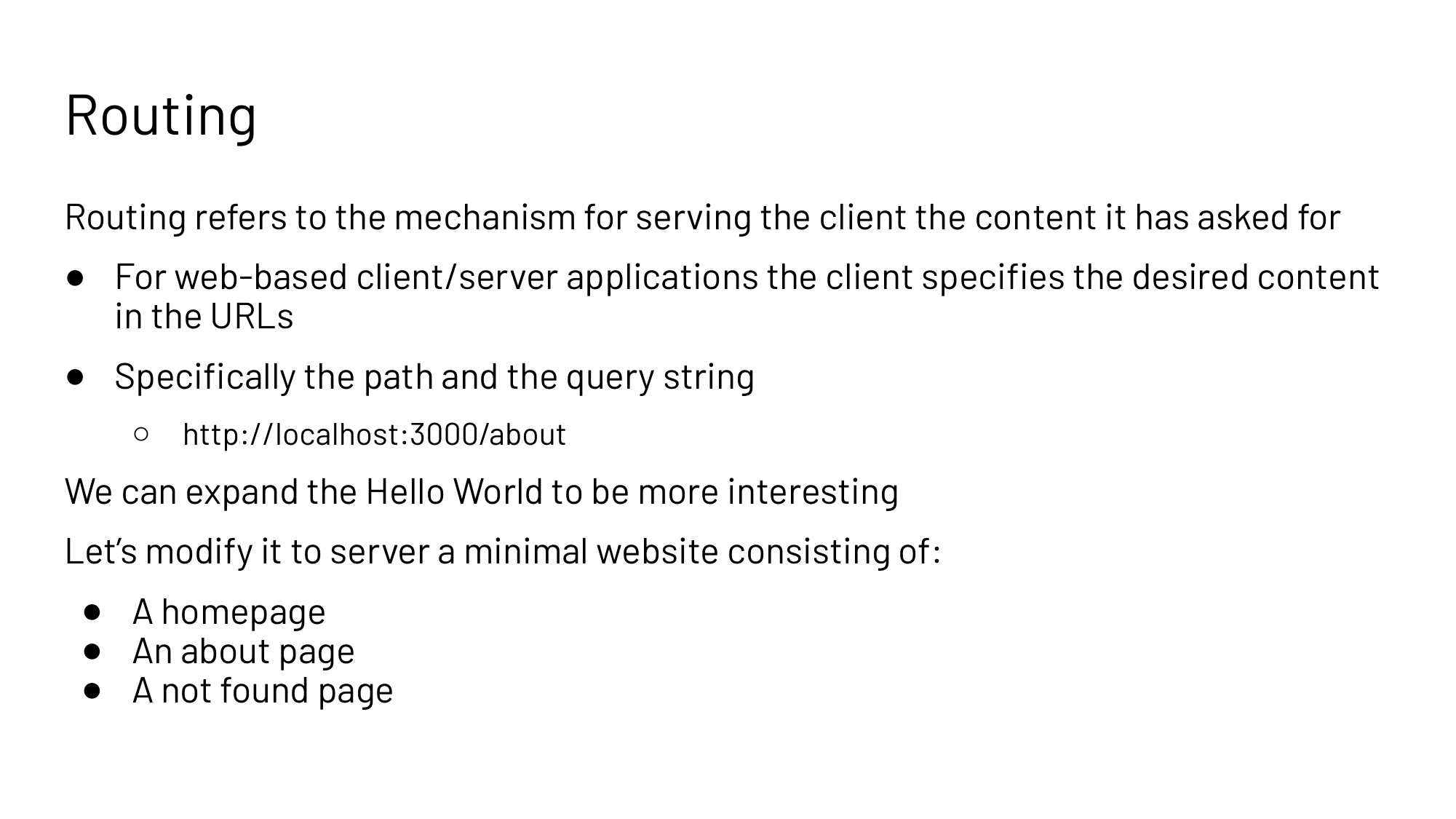

# Routing
Routing refers to the mechanism for serving the client the content it has asked for
For web-based client/server applications the client specifies the desired content in the URLs
Specifically the path and the query string
http://localhost:3000/about
We can expand the Hello World to be more interesting
Let’s modify it to server a minimal website consisting of:
A homepage
An about page
A not found page